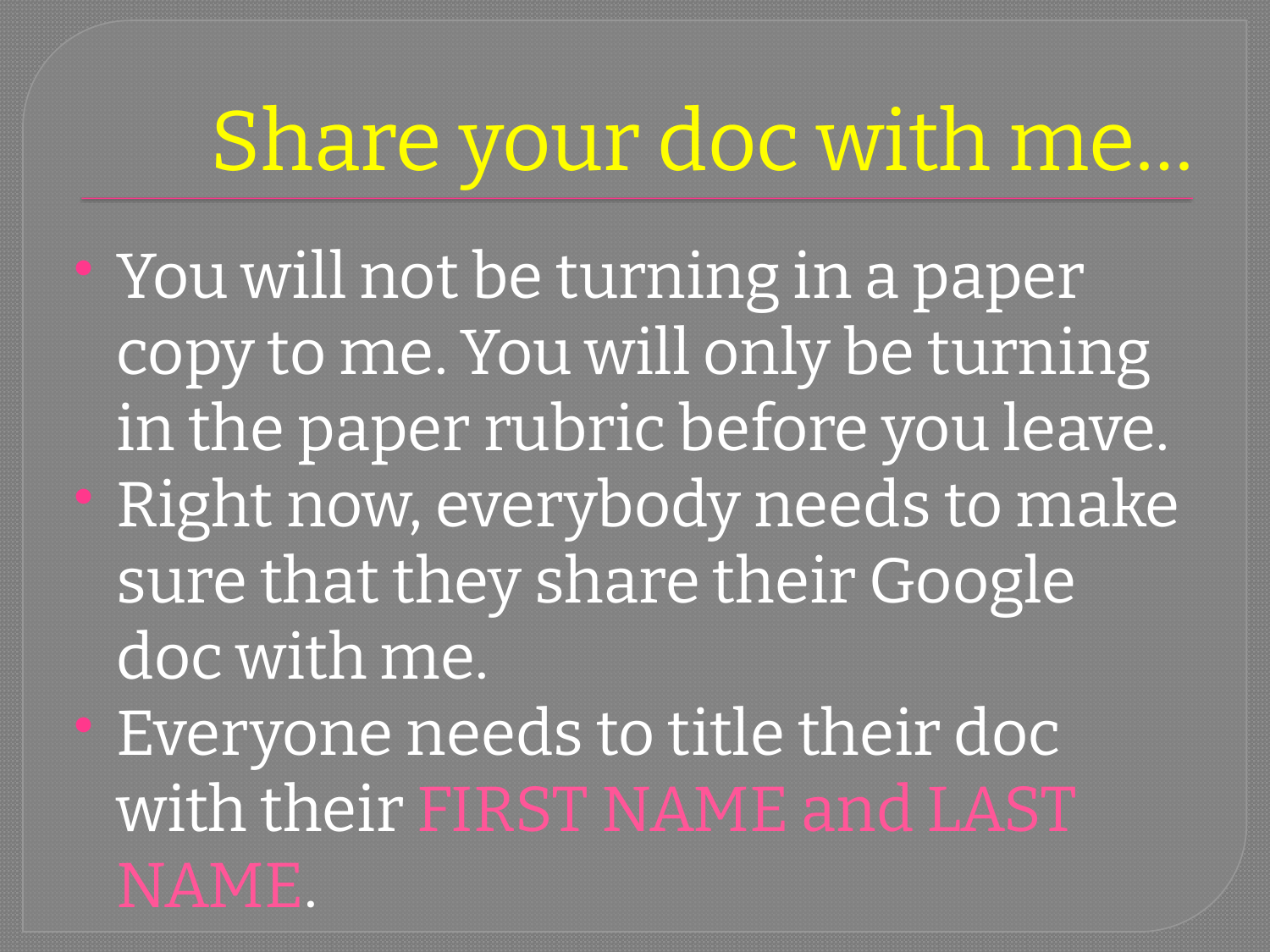

# Share your doc with me…
You will not be turning in a paper copy to me. You will only be turning in the paper rubric before you leave.
Right now, everybody needs to make sure that they share their Google doc with me.
Everyone needs to title their doc with their FIRST NAME and LAST NAME.